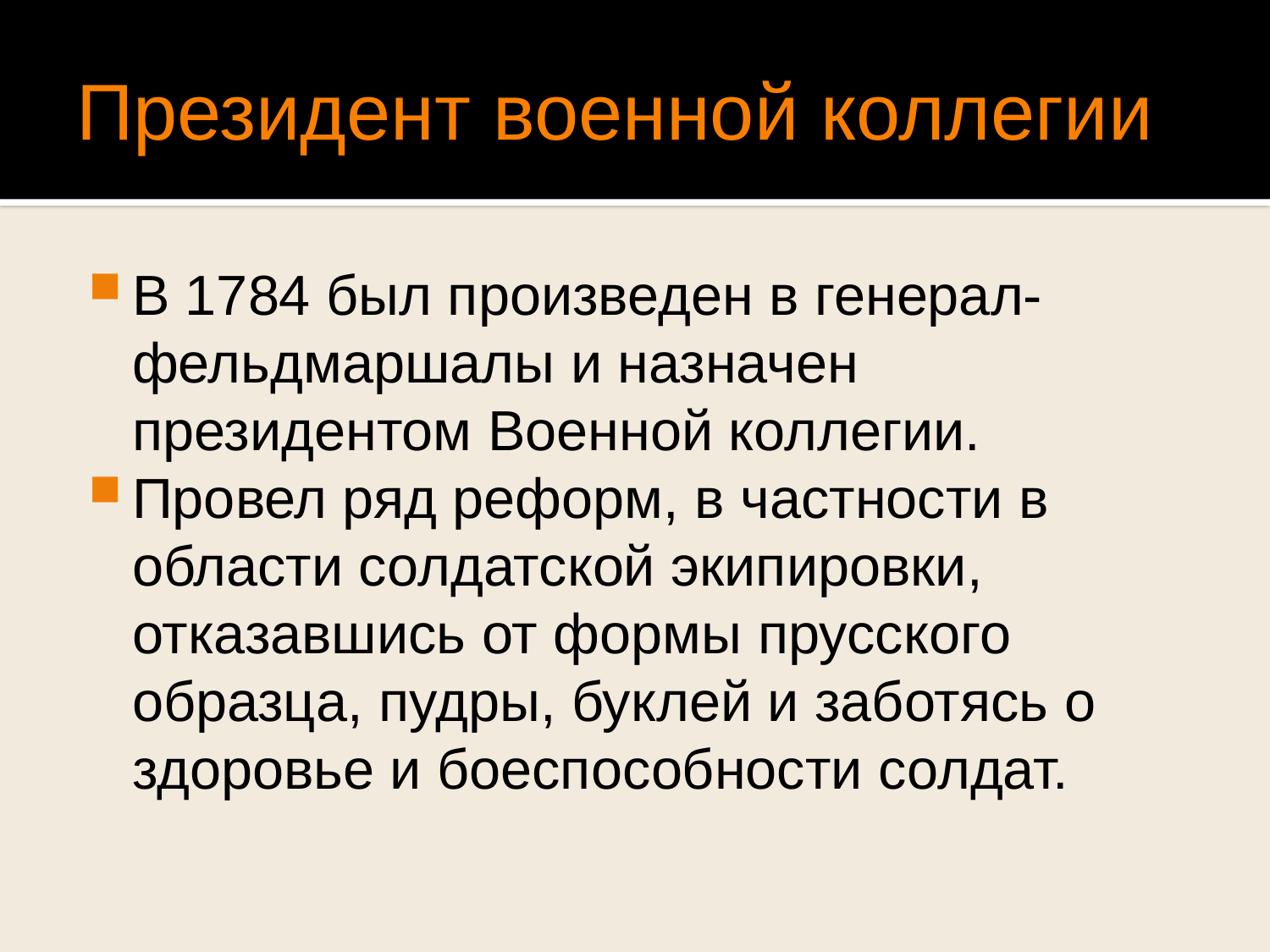

# Президент военной коллегии
В 1784 был произведен в генерал-фельдмаршалы и назначен президентом Военной коллегии.
Провел ряд реформ, в частности в области солдатской экипировки, отказавшись от формы прусского образца, пудры, буклей и заботясь о здоровье и боеспособности солдат.